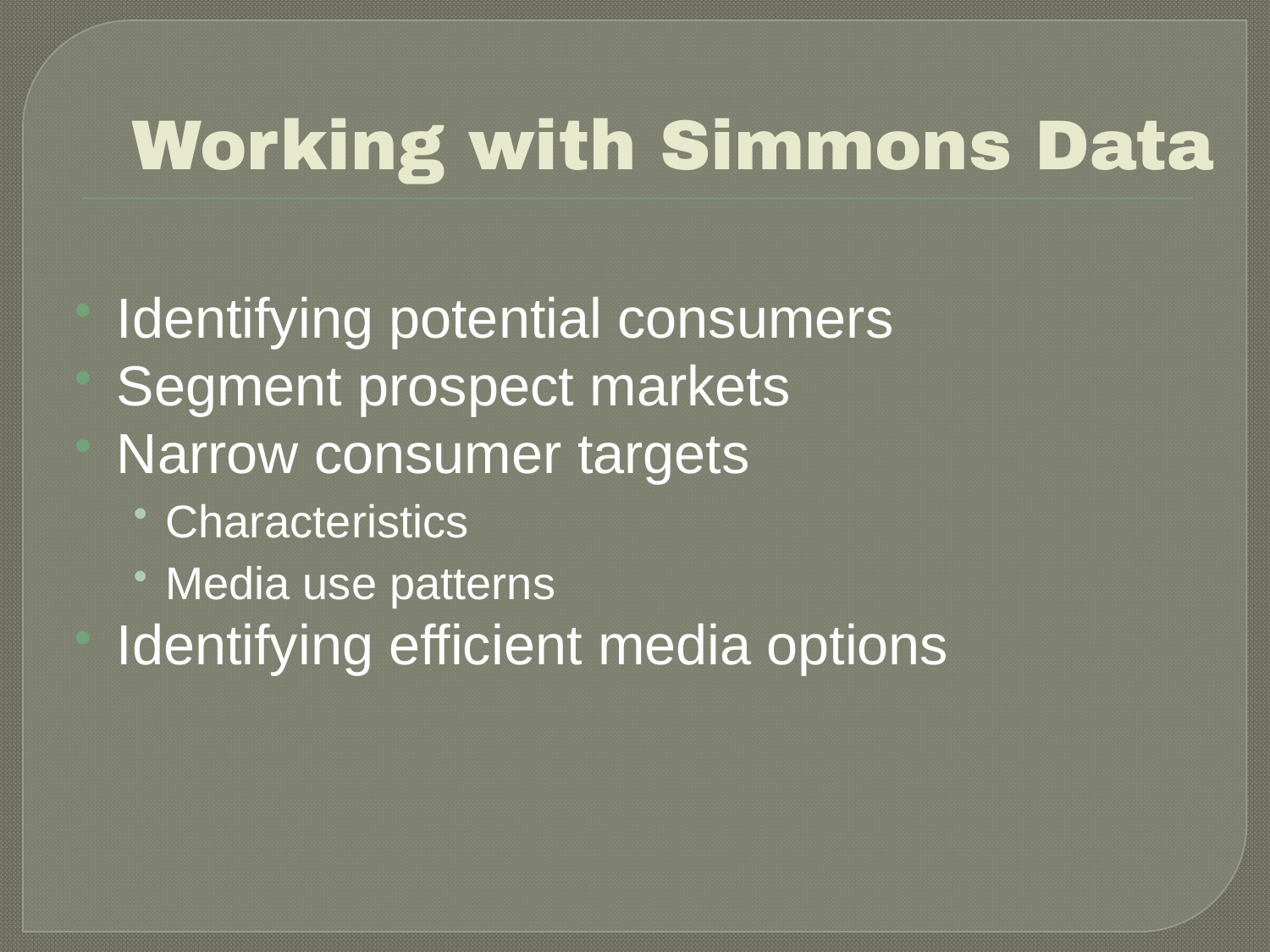

# Working with Simmons Data
Identifying potential consumers
Segment prospect markets
Narrow consumer targets
Characteristics
Media use patterns
Identifying efficient media options